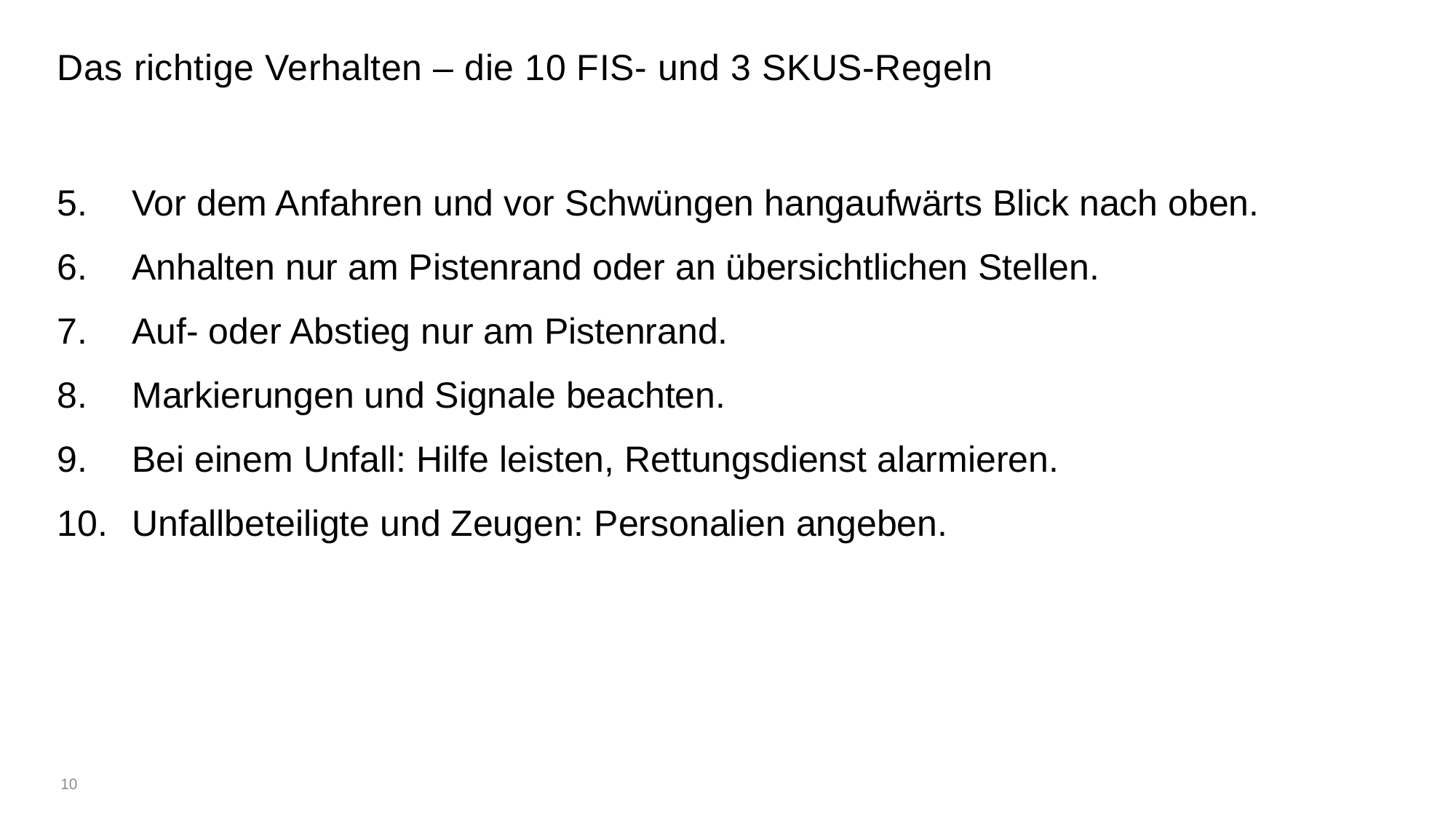

# Das richtige Verhalten – die 10 FIS- und 3 SKUS-Regeln
5. 	Vor dem Anfahren und vor Schwüngen hangaufwärts Blick nach oben.
6. 	Anhalten nur am Pistenrand oder an übersichtlichen Stellen.
7. 	Auf- oder Abstieg nur am Pistenrand.
8. 	Markierungen und Signale beachten.
9. 	Bei einem Unfall: Hilfe leisten, Rettungsdienst alarmieren.
10. 	Unfallbeteiligte und Zeugen: Personalien angeben.

10